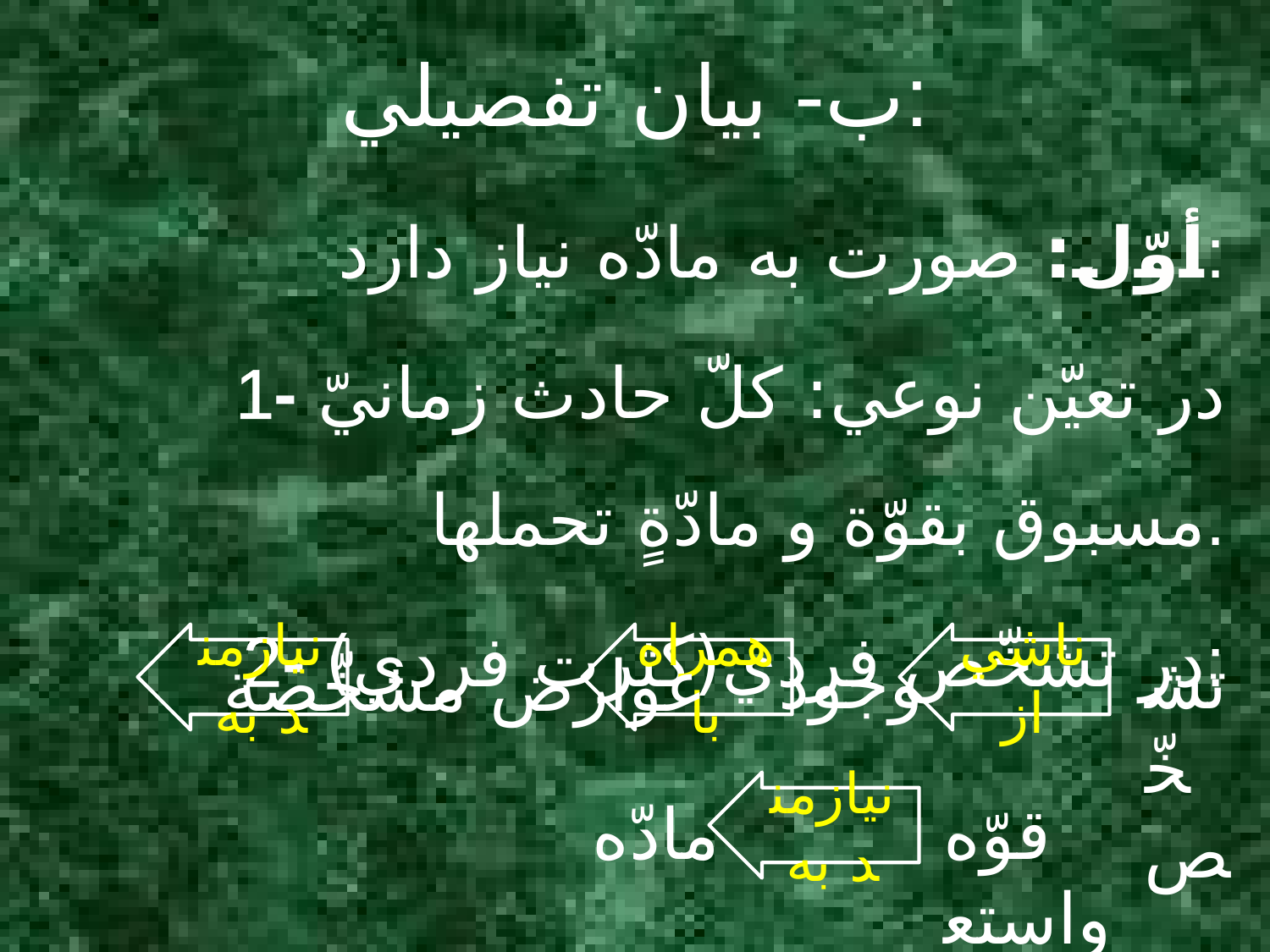

# ب- بيان تفصيلي:
أوّل: صورت به مادّه نياز دارد:
1- در تعيّن نوعي: كلّ حادث زمانيّ مسبوق بقوّة و مادّةٍ تحملها.
2- در تشخّص فردي(كثرت فردي):

نيازمند به
همراه با
ناشي از
وجود
تشخّص
عوارض مشخّصة
نيازمند به
مادّه
قوّه واستعداد